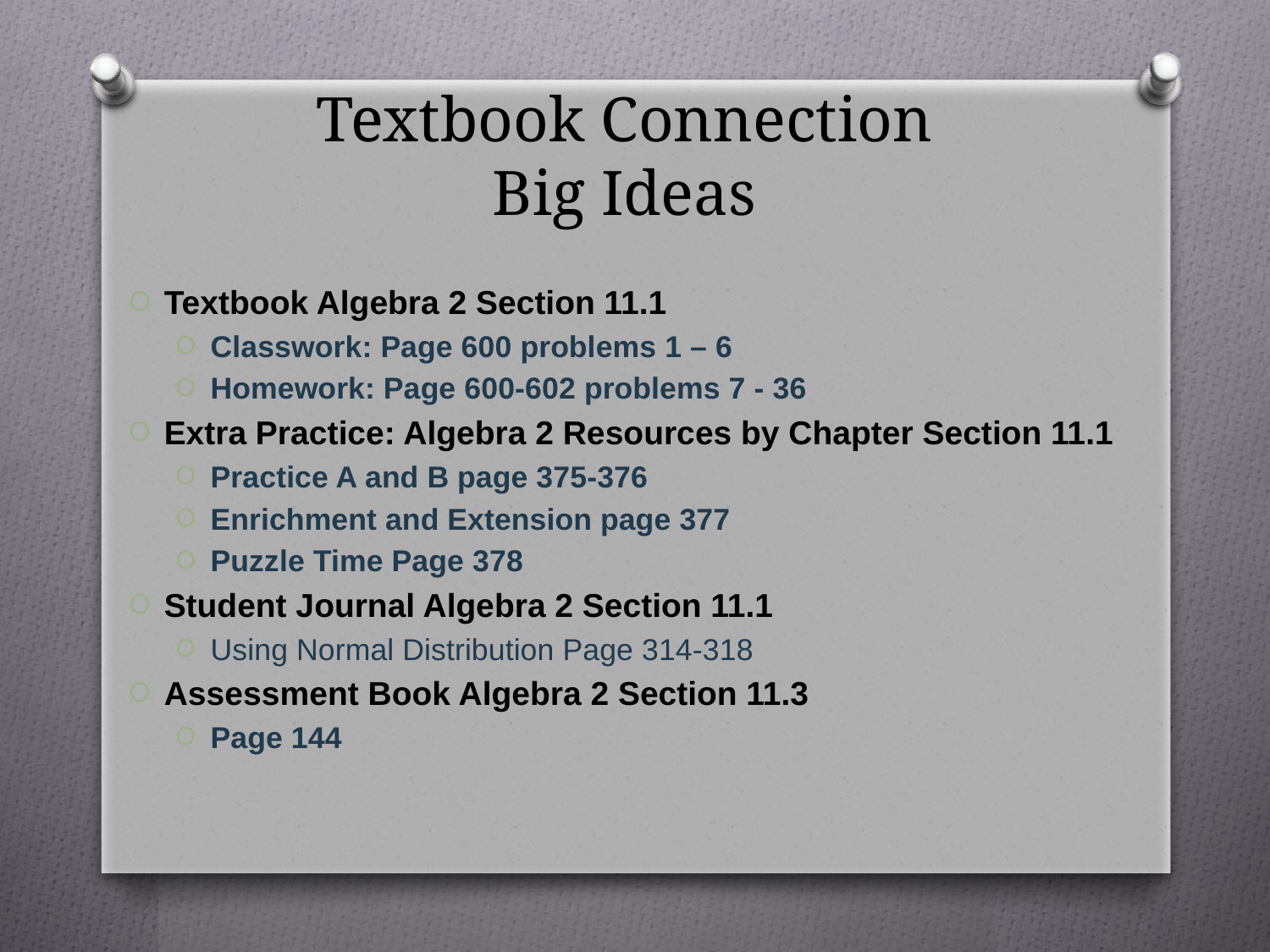

# Textbook Connection Big Ideas
Textbook Algebra 2 Section 11.1
Classwork: Page 600 problems 1 – 6
Homework: Page 600-602 problems 7 - 36
Extra Practice: Algebra 2 Resources by Chapter Section 11.1
Practice A and B page 375-376
Enrichment and Extension page 377
Puzzle Time Page 378
Student Journal Algebra 2 Section 11.1
Using Normal Distribution Page 314-318
Assessment Book Algebra 2 Section 11.3
Page 144